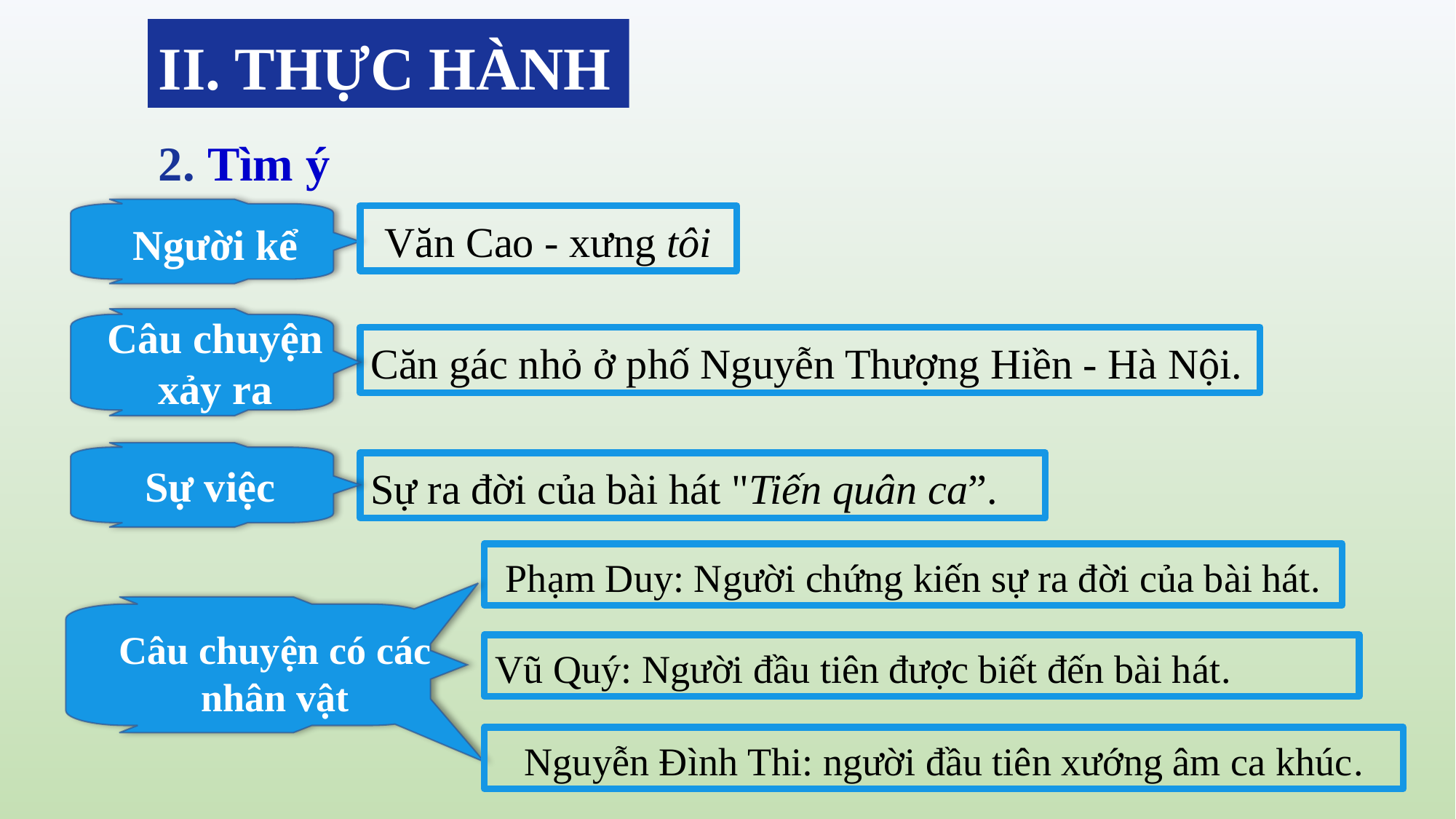

II. THỰC HÀNH
2. Tìm ý
Người kể
Văn Cao - xưng tôi
Câu chuyện xảy ra
Căn gác nhỏ ở phố Nguyễn Thượng Hiền - Hà Nội.
Sự việc
Sự ra đời của bài hát "Tiến quân ca”.
Phạm Duy: Người chứng kiến sự ra đời của bài hát.
Câu chuyện có các nhân vật
Vũ Quý: Người đầu tiên được biết đến bài hát.
Nguyễn Đình Thi: người đầu tiên xướng âm ca khúc.